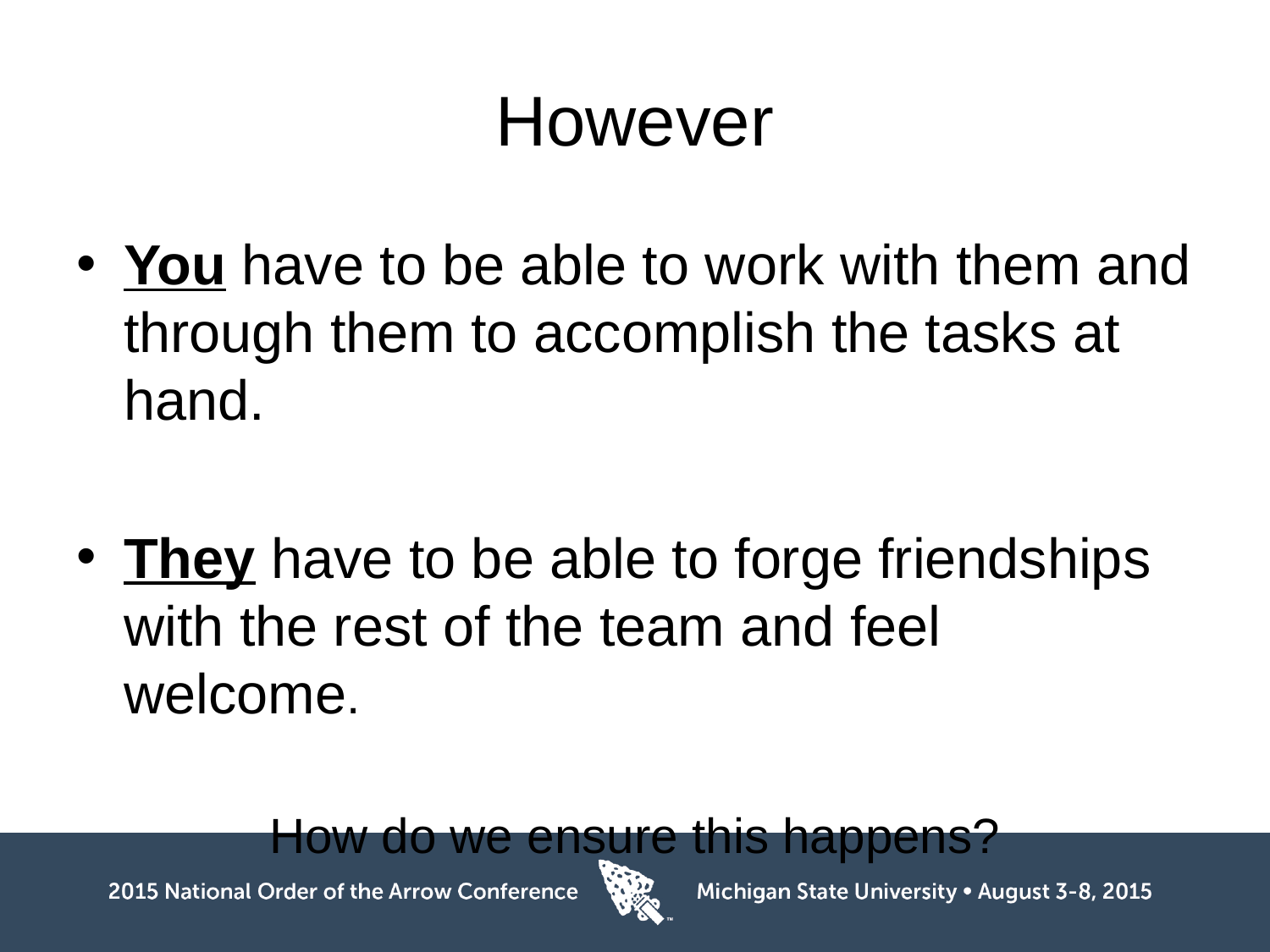

# However
You have to be able to work with them and through them to accomplish the tasks at hand.

They have to be able to forge friendships with the rest of the team and feel welcome.

How do we ensure this happens?